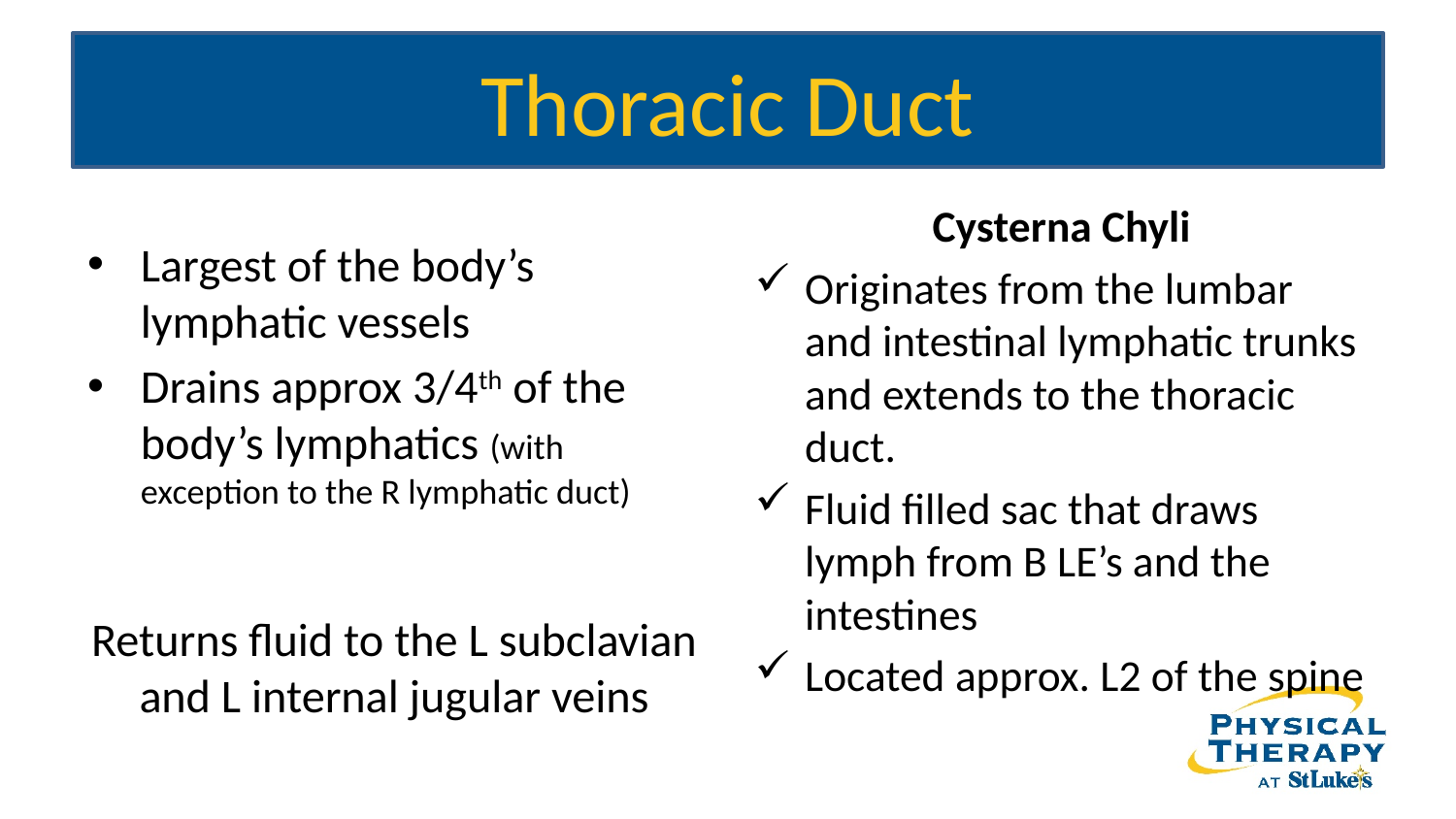

# Thoracic Duct
Cysterna Chyli
Originates from the lumbar and intestinal lymphatic trunks and extends to the thoracic duct.
Fluid filled sac that draws lymph from B LE’s and the intestines
Located approx. L2 of the spine
Largest of the body’s lymphatic vessels
Drains approx 3/4th of the body’s lymphatics (with exception to the R lymphatic duct)

Returns fluid to the L subclavian and L internal jugular veins